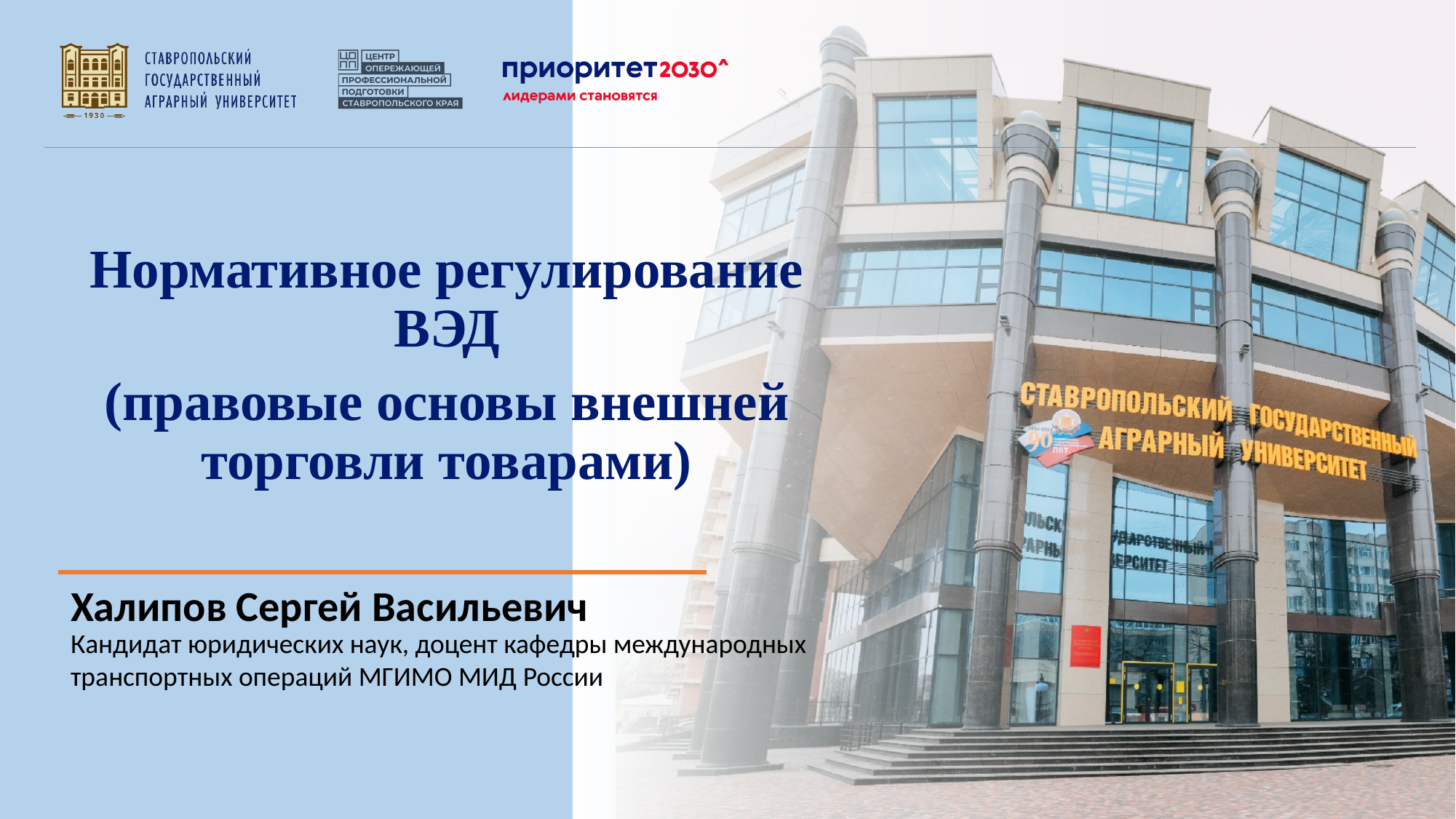

Нормативное регулирование ВЭД
(правовые основы внешней торговли товарами)

Халипов Сергей Васильевич
Кандидат юридических наук, доцент кафедры международных
транспортных операций МГИМО МИД России